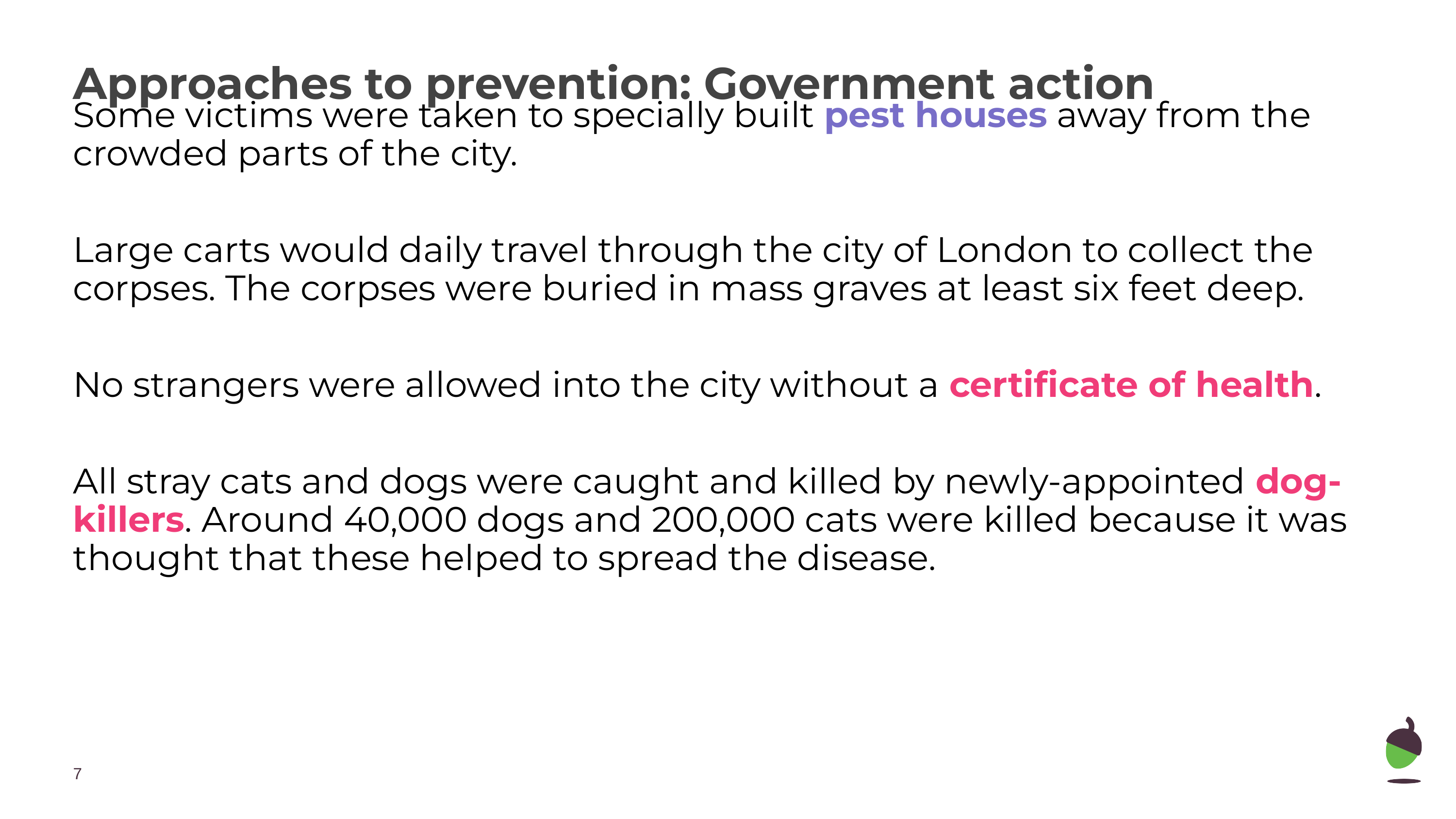

# Approaches to prevention: Government action

Some victims were taken to specially built pest houses away from the crowded parts of the city.

Large carts would daily travel through the city of London to collect the corpses. The corpses were buried in mass graves at least six feet deep.

No strangers were allowed into the city without a certificate of health.

All stray cats and dogs were caught and killed by newly-appointed dog-killers. Around 40,000 dogs and 200,000 cats were killed because it was thought that these helped to spread the disease.

7